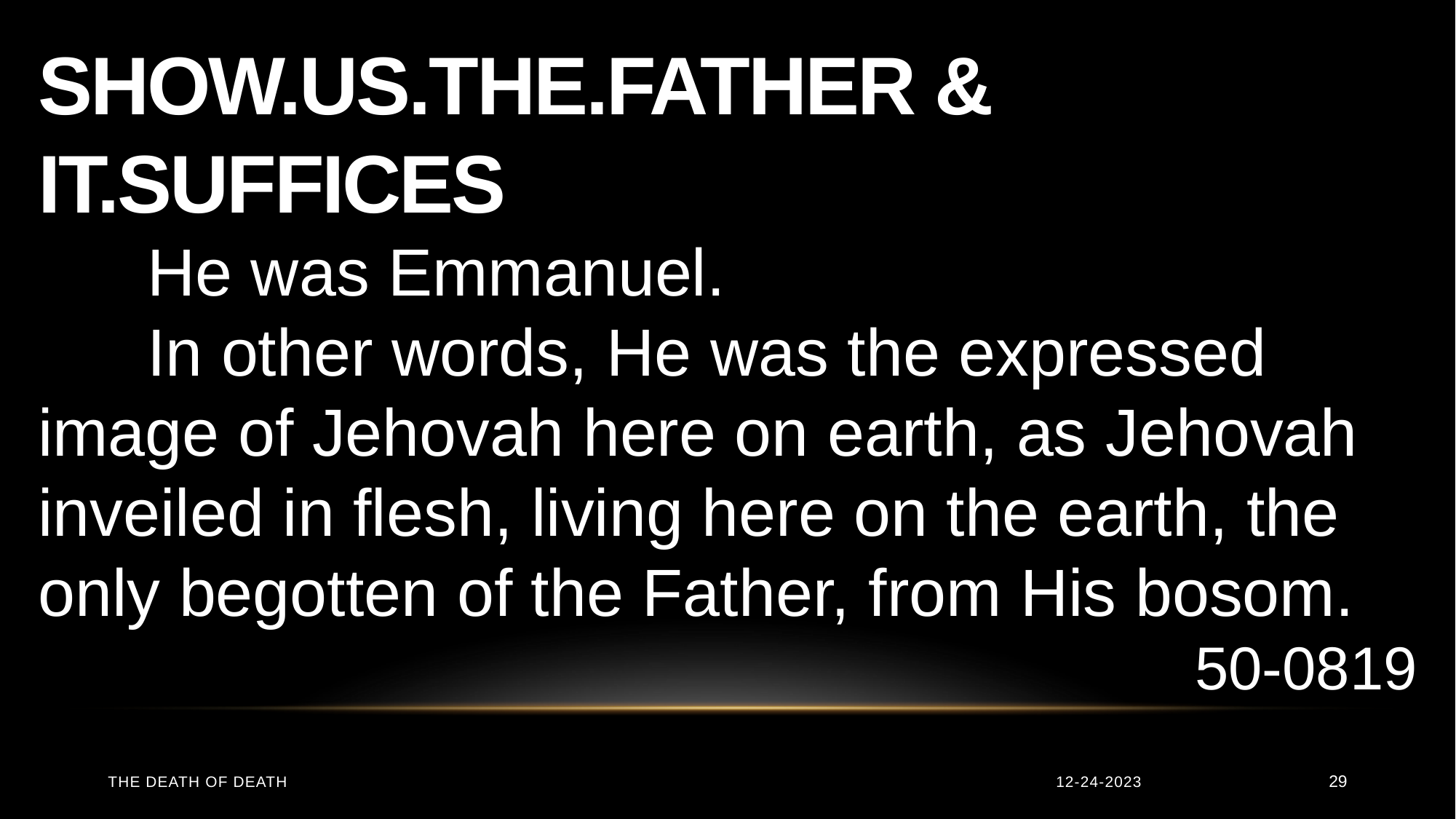

SHOW.US.THE.FATHER & IT.SUFFICES
	He was Emmanuel.
	In other words, He was the expressed image of Jehovah here on earth, as Jehovah inveiled in flesh, living here on the earth, the only begotten of the Father, from His bosom.
50-0819

The Death of Death
12-24-2023
29